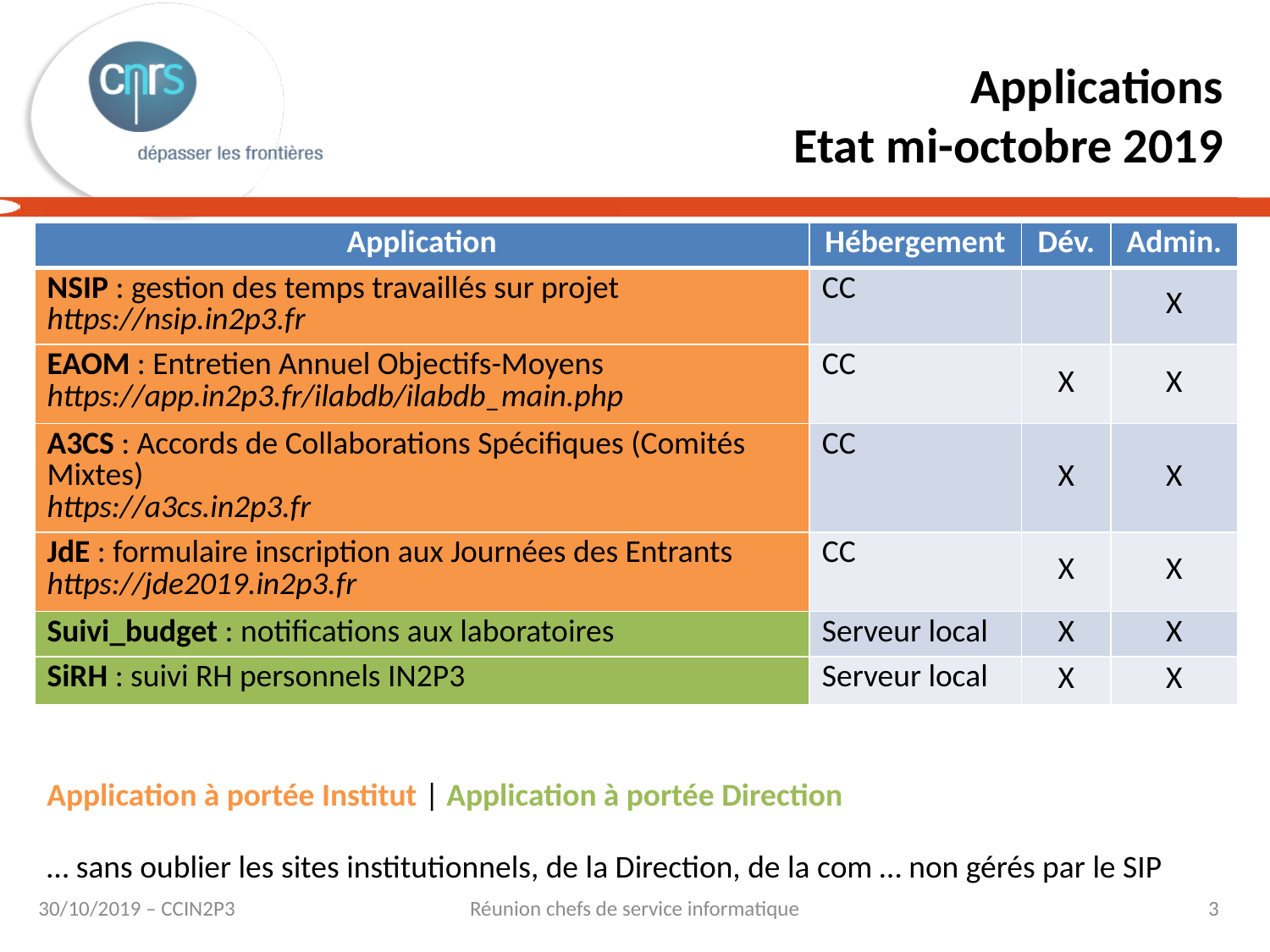

# Applications Etat mi-octobre 2019
| Application | Hébergement | Dév. | Admin. |
| --- | --- | --- | --- |
| NSIP : gestion des temps travaillés sur projet https://nsip.in2p3.fr | CC |  | X |
| EAOM : Entretien Annuel Objectifs-Moyens https://app.in2p3.fr/ilabdb/ilabdb\_main.php | CC | X | X |
| A3CS : Accords de Collaborations Spécifiques (Comités Mixtes) https://a3cs.in2p3.fr | CC | X | X |
| JdE : formulaire inscription aux Journées des Entrants https://jde2019.in2p3.fr | CC | X | X |
| Suivi\_budget : notifications aux laboratoires | Serveur local | X | X |
| SiRH : suivi RH personnels IN2P3 | Serveur local | X | X |
Application à portée Institut | Application à portée Direction

… sans oublier les sites institutionnels, de la Direction, de la com … non gérés par le SIP
30/10/2019 – CCIN2P3
Réunion chefs de service informatique
3